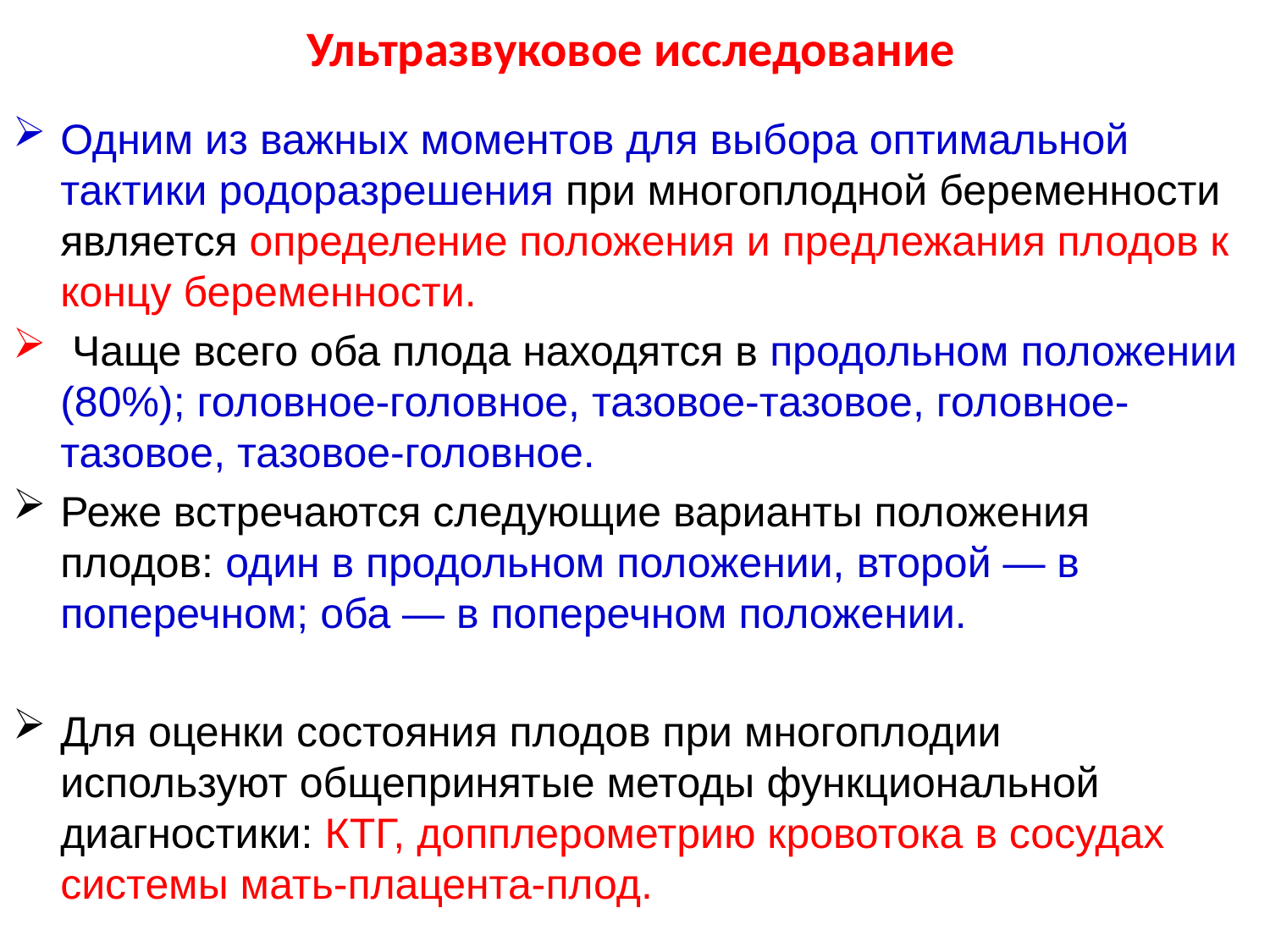

# Ультразвуковое исследование
Одним из важных моментов для выбора оптимальной тактики родоразрешения при многоплодной беременности является определение положения и предлежания плодов к концу беременности.
 Чаще всего оба плода находятся в продольном положении (80%); головное-головное, тазовое-тазовое, головное-тазовое, тазовое-головное.
Реже встречаются следующие варианты положения плодов: один в продольном положении, второй — в поперечном; оба — в поперечном положении.

Для оценки состояния плодов при многоплодии используют общепринятые методы функциональной диагностики: КТГ, допплерометрию кровотока в сосудах системы мать-плацента-плод.